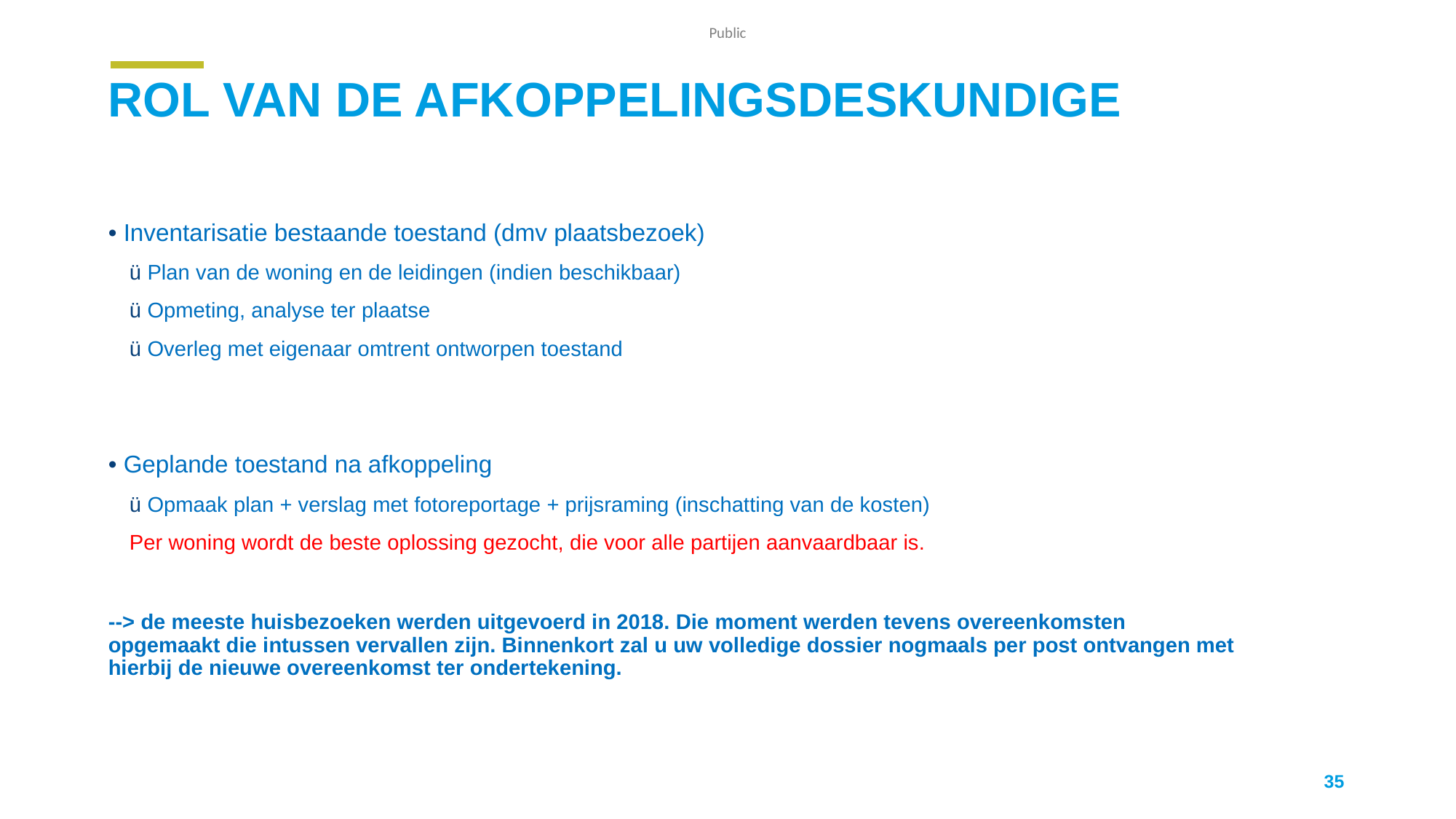

# Rol van de afkoppelingsdeskundige
• Inventarisatie bestaande toestand (dmv plaatsbezoek)
 ü Plan van de woning en de leidingen (indien beschikbaar)
 ü Opmeting, analyse ter plaatse
 ü Overleg met eigenaar omtrent ontworpen toestand

• Geplande toestand na afkoppeling
 ü Opmaak plan + verslag met fotoreportage + prijsraming (inschatting van de kosten)
 Per woning wordt de beste oplossing gezocht, die voor alle partijen aanvaardbaar is.

--> de meeste huisbezoeken werden uitgevoerd in 2018. Die moment werden tevens overeenkomsten opgemaakt die intussen vervallen zijn. Binnenkort zal u uw volledige dossier nogmaals per post ontvangen met hierbij de nieuwe overeenkomst ter ondertekening.

35